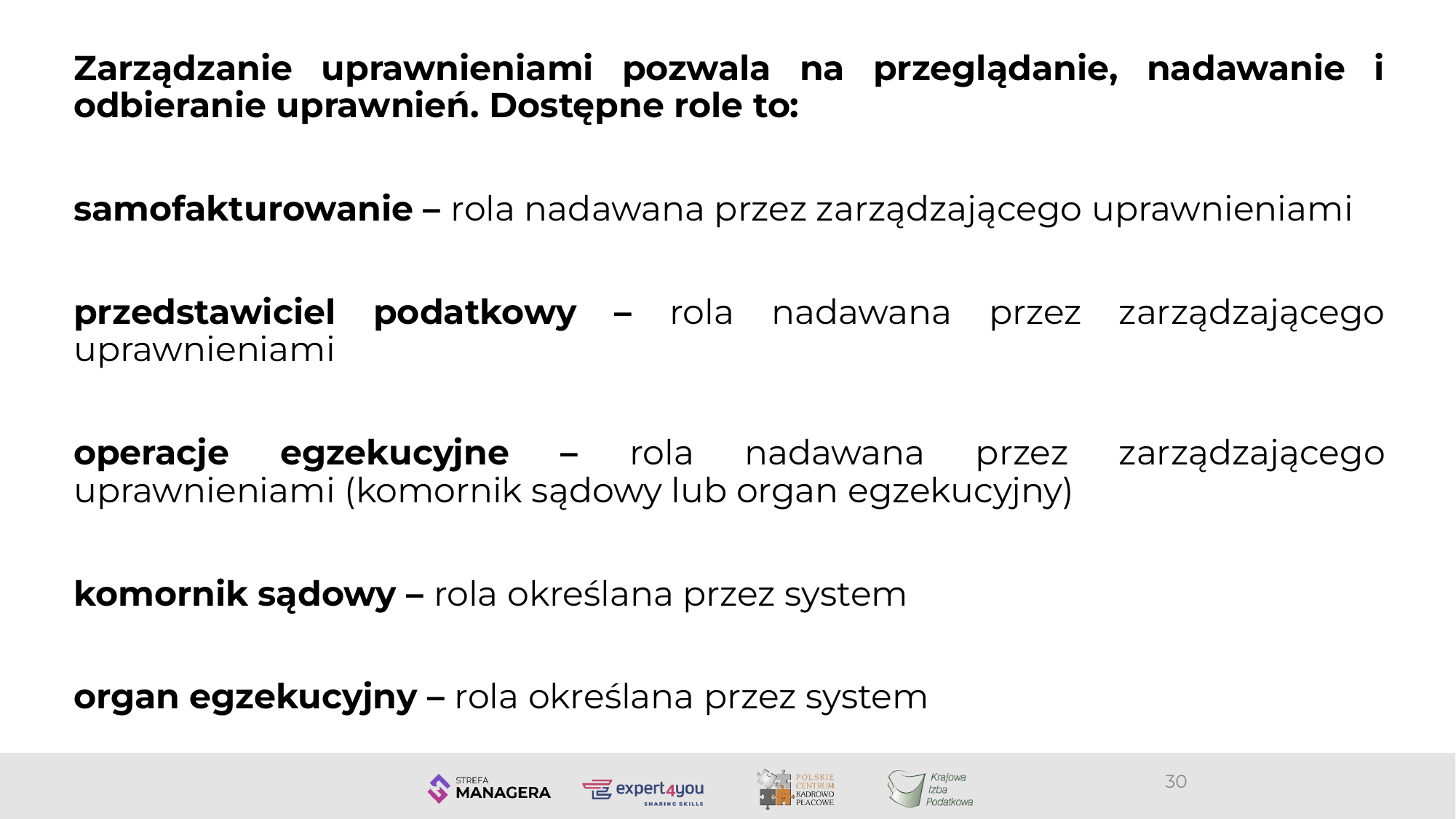

Zarządzanie uprawnieniami pozwala na przeglądanie, nadawanie i odbieranie uprawnień. Dostępne role to:

samofakturowanie – rola nadawana przez zarządzającego uprawnieniami

przedstawiciel podatkowy – rola nadawana przez zarządzającego uprawnieniami

operacje egzekucyjne – rola nadawana przez zarządzającego uprawnieniami (komornik sądowy lub organ egzekucyjny)

komornik sądowy – rola określana przez system

organ egzekucyjny – rola określana przez system
30